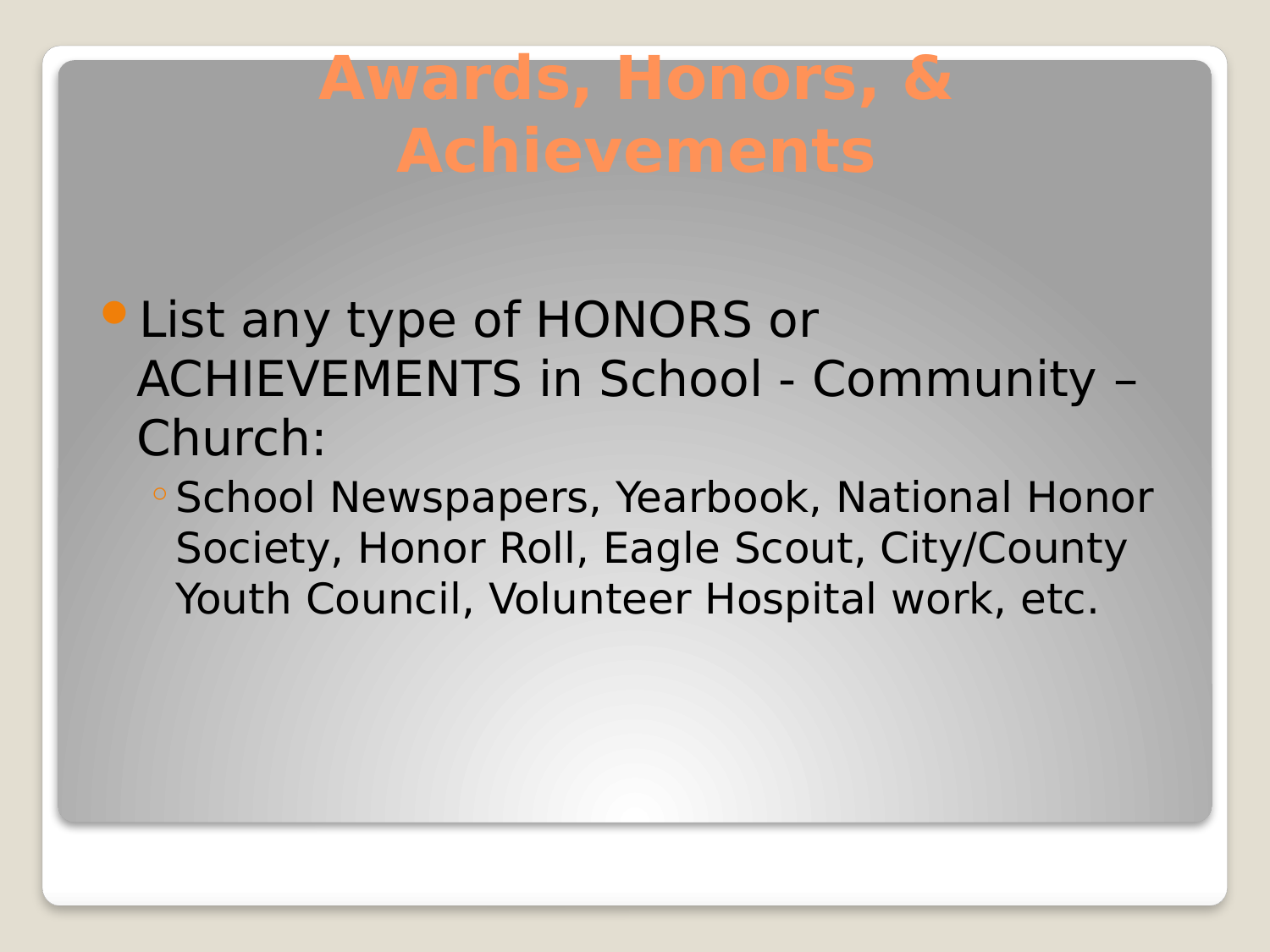

# Awards, Honors, & Achievements
List any type of HONORS or ACHIEVEMENTS in School - Community – Church:
School Newspapers, Yearbook, National Honor Society, Honor Roll, Eagle Scout, City/County Youth Council, Volunteer Hospital work, etc.